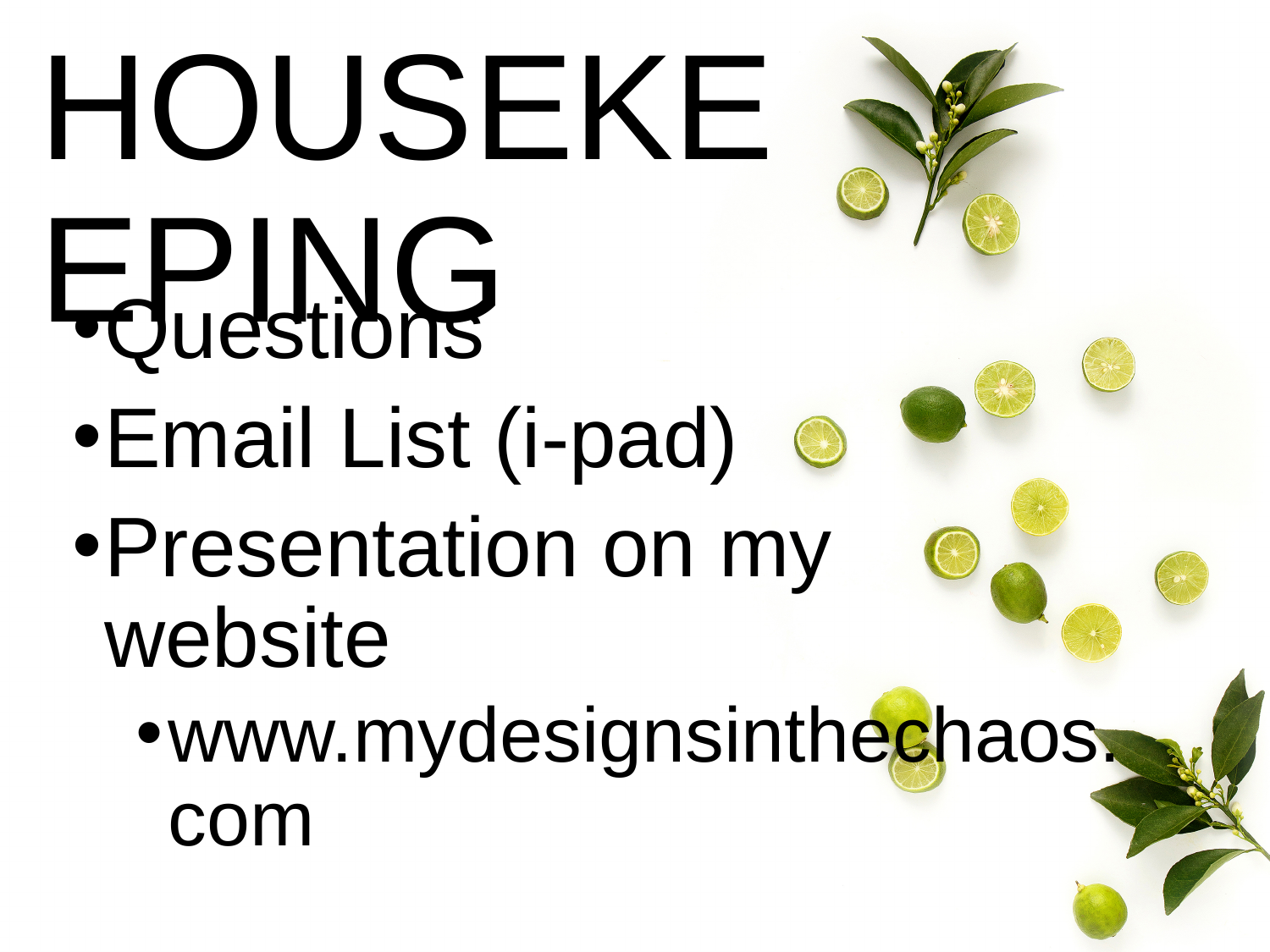

# HOUSEKEEPING
Questions
Email List (i-pad)
Presentation on my website
www.mydesignsinthechaos.com